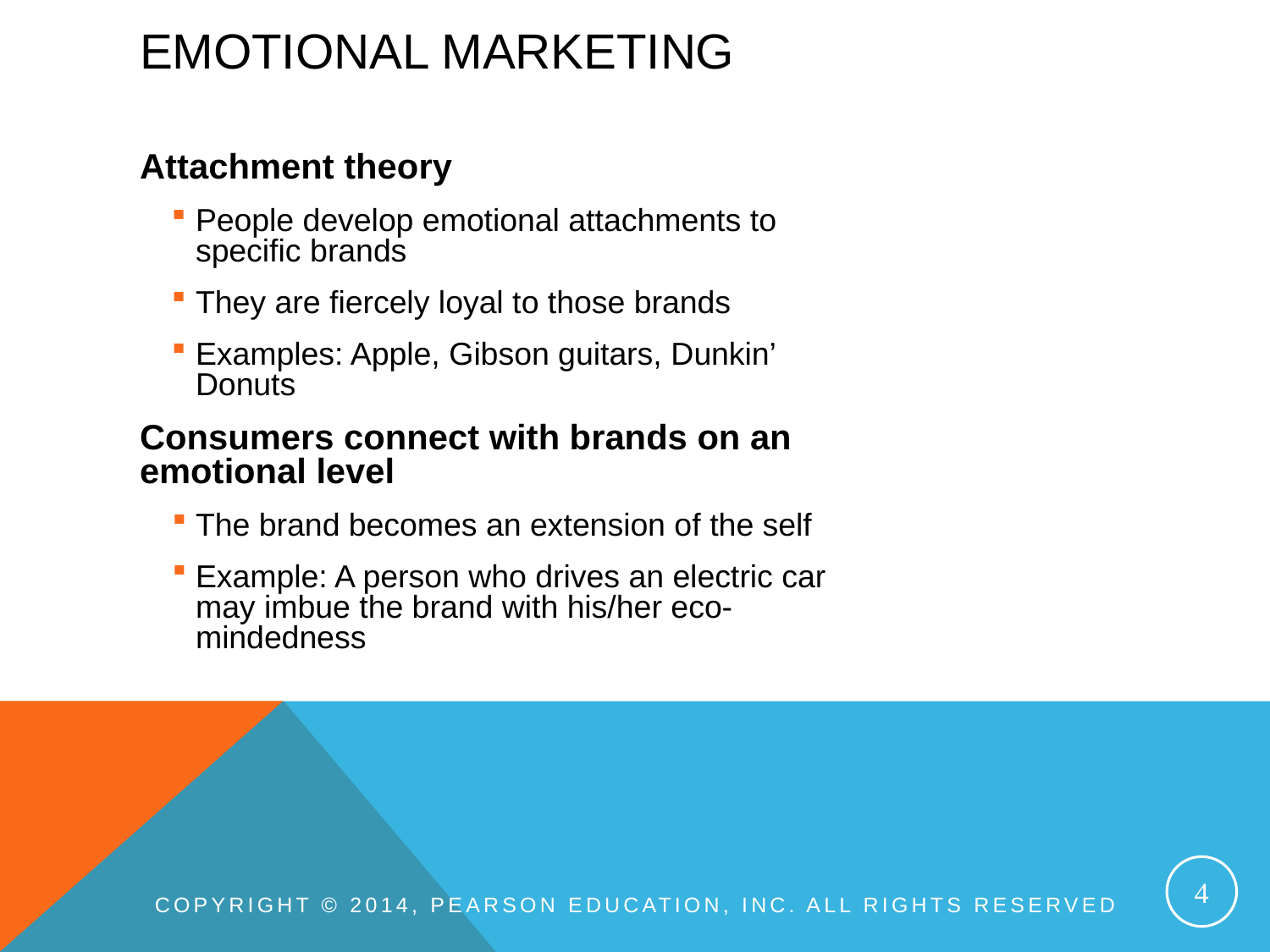

# Emotional marketing
Attachment theory
People develop emotional attachments to specific brands
They are fiercely loyal to those brands
Examples: Apple, Gibson guitars, Dunkin’ Donuts
Consumers connect with brands on an emotional level
The brand becomes an extension of the self
Example: A person who drives an electric car may imbue the brand with his/her eco-mindedness
4
Copyright © 2014, Pearson Education, Inc. All Rights Reserved